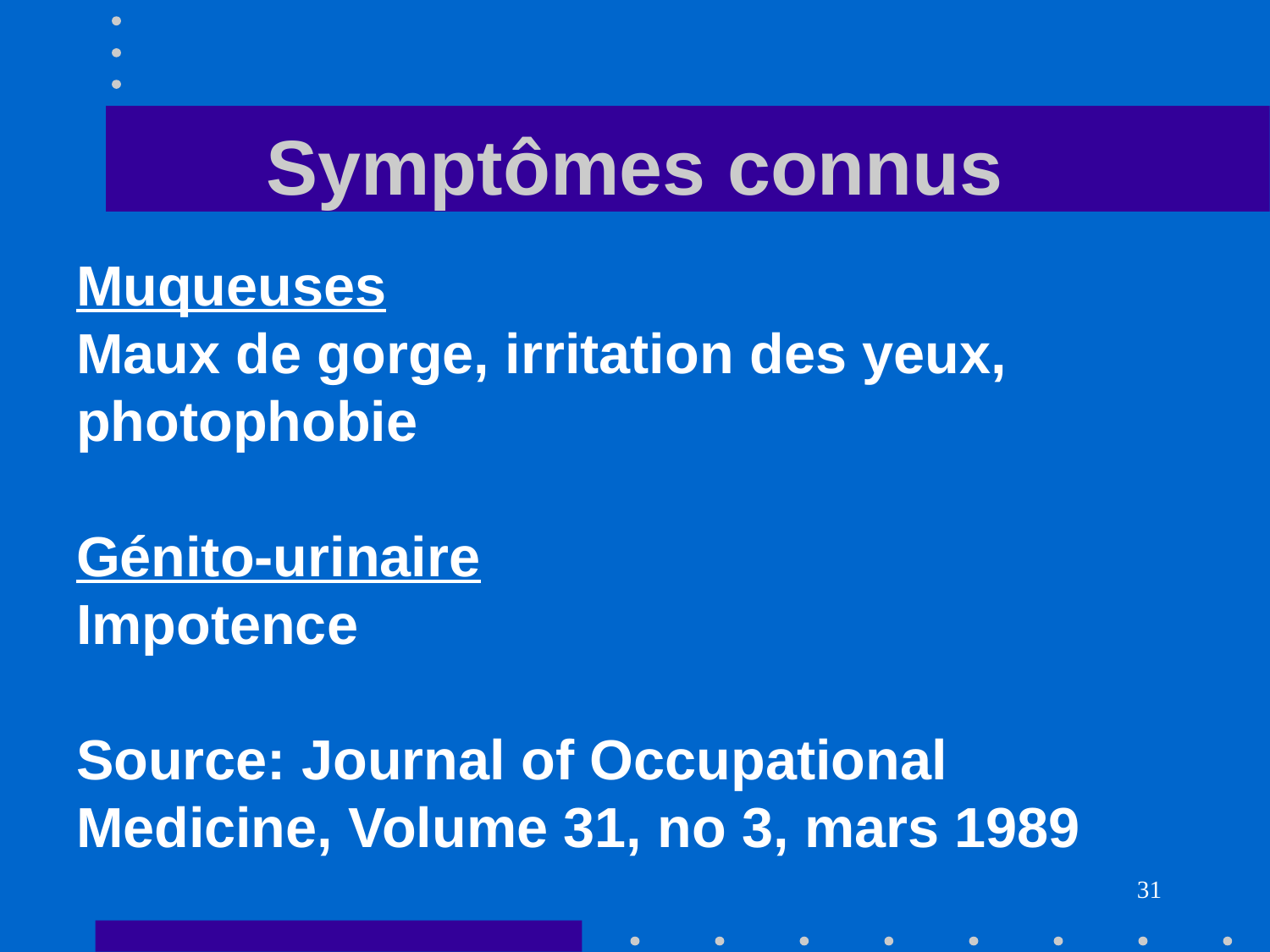

# Symptômes connus
Muqueuses
Maux de gorge, irritation des yeux, photophobie

Génito-urinaire
Impotence

Source: Journal of Occupational Medicine, Volume 31, no 3, mars 1989
31